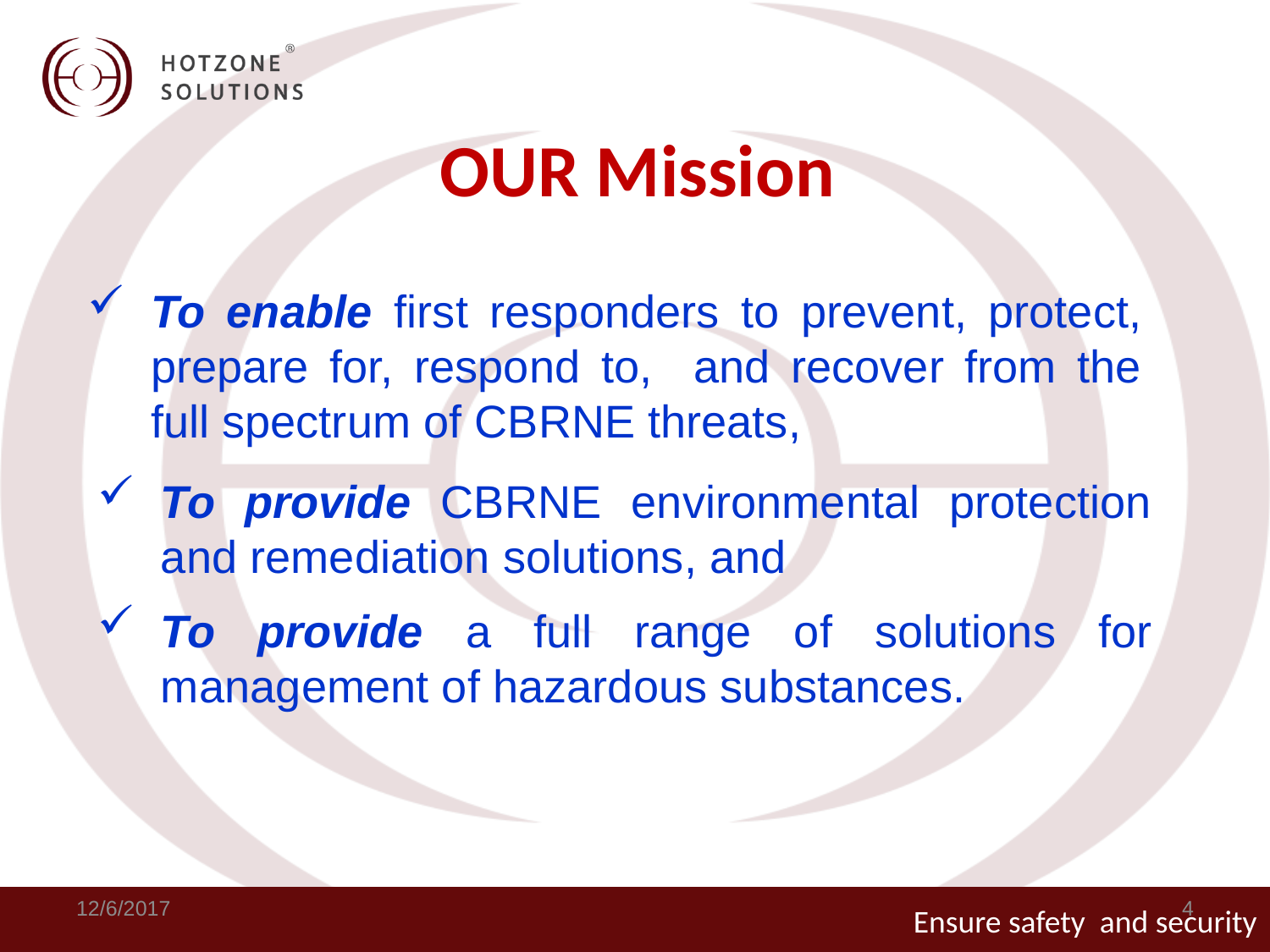

# OUR Mission
To enable first responders to prevent, protect, prepare for, respond to,  and recover from the full spectrum of CBRNE threats,
To provide CBRNE environmental protection and remediation solutions, and

To provide a full range of solutions for management of hazardous substances.
12/6/2017
4